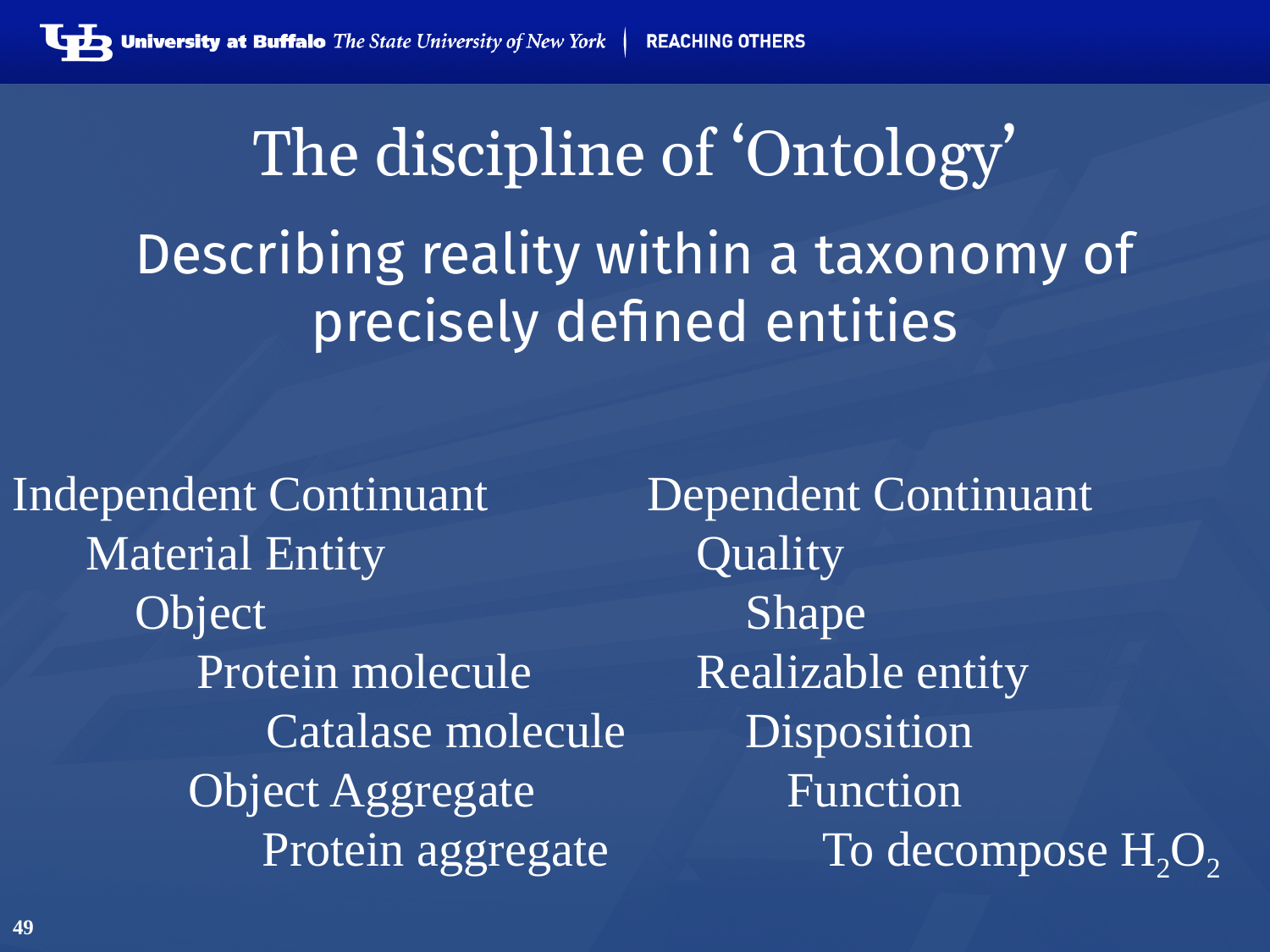

# The discipline of ‘Ontology’
Describing reality within a taxonomy of precisely defined entities
Independent Continuant    	Dependent Continuant
      Material Entity		       	    Quality
          Object			        Shape
               Protein molecule	    Realizable entity 			Catalase molecule	        Disposition
	    Object Aggregate		 Function
	          Protein aggregate		    To decompose H2O2
49